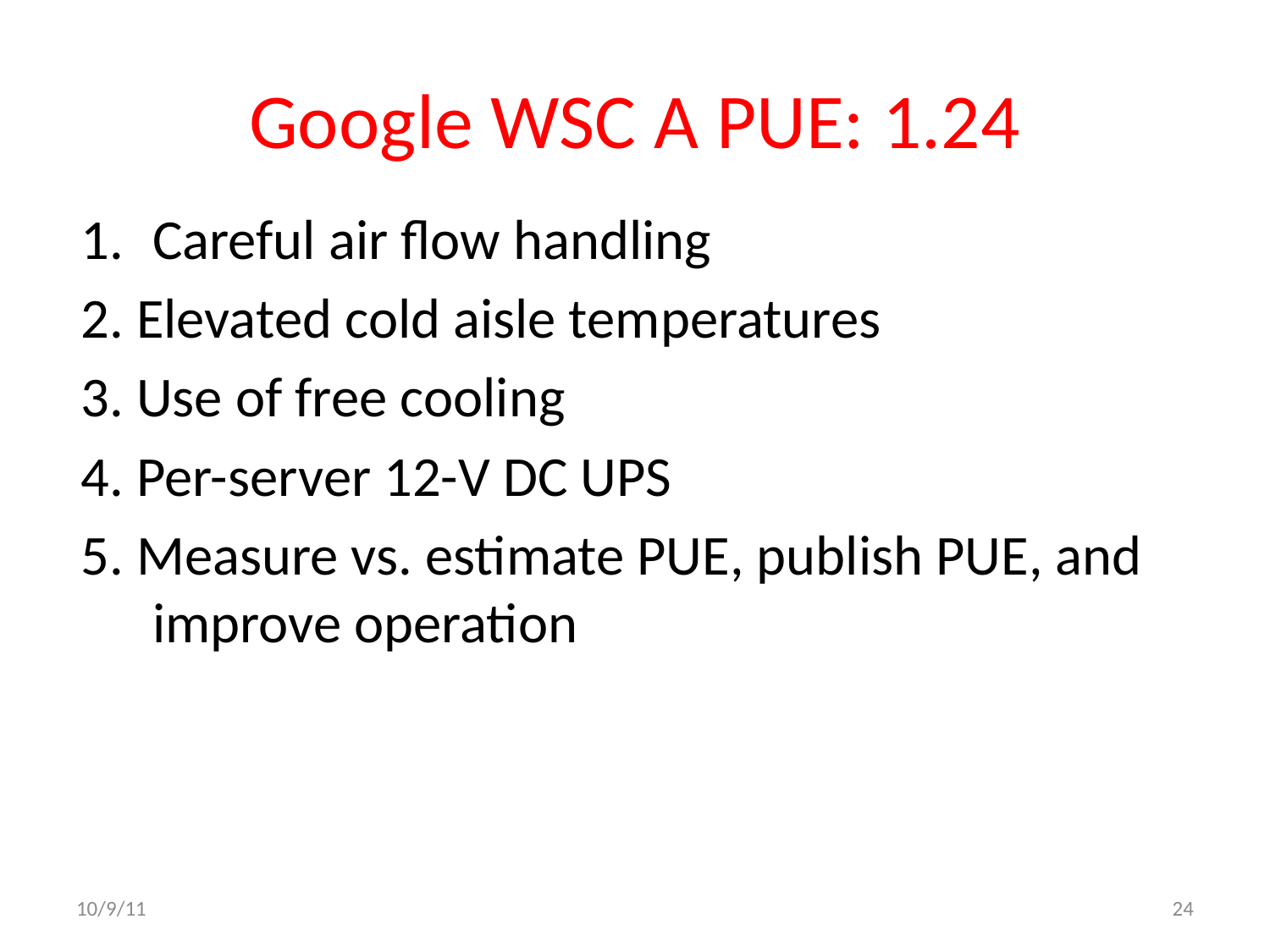

# Google WSC A PUE: 1.24
Careful air flow handling
2. Elevated cold aisle temperatures
3. Use of free cooling
4. Per-server 12-V DC UPS
5. Measure vs. estimate PUE, publish PUE, and improve operation

10/9/11
24